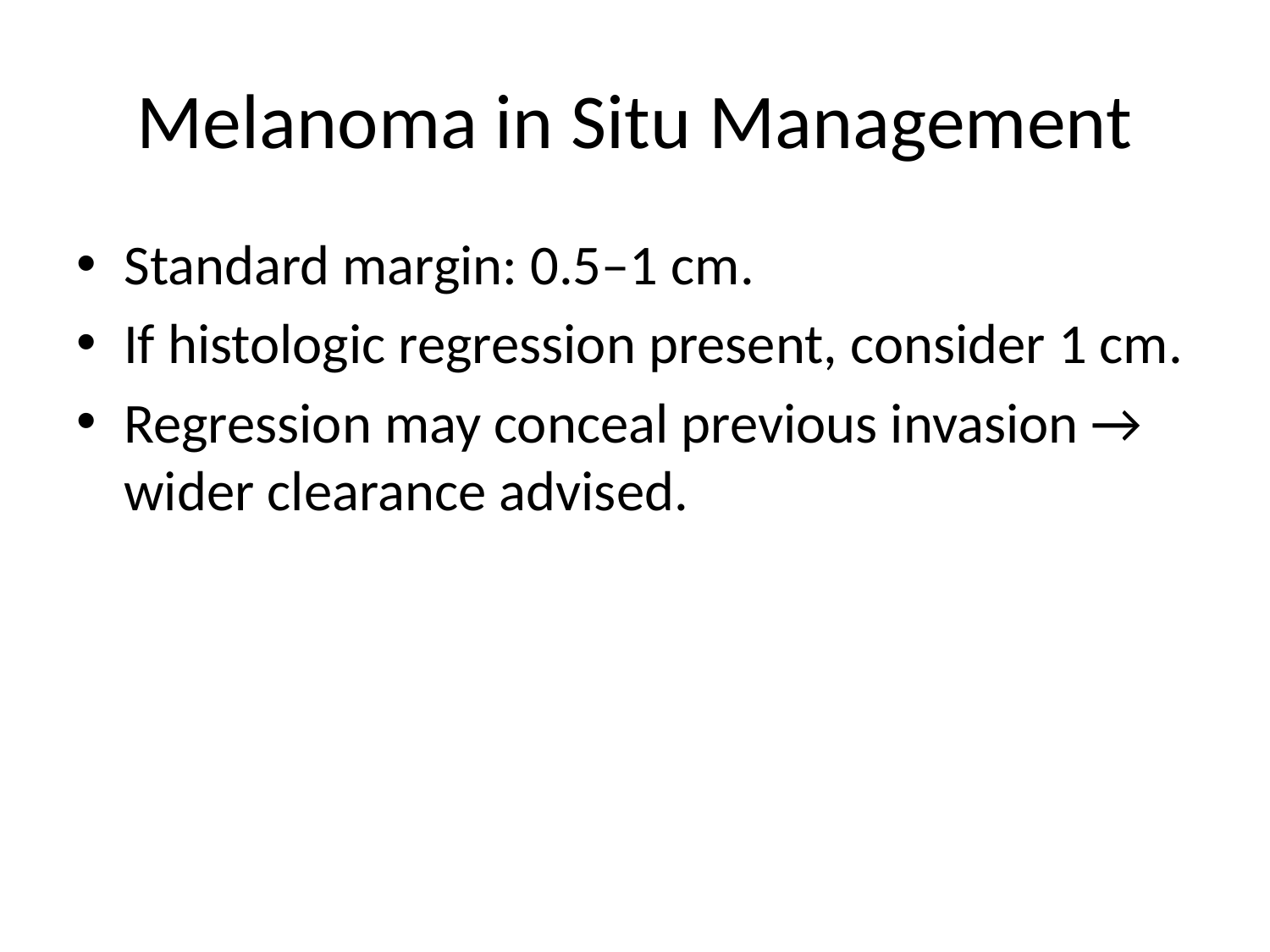

# Melanoma in Situ Management
Standard margin: 0.5–1 cm.
If histologic regression present, consider 1 cm.
Regression may conceal previous invasion → wider clearance advised.